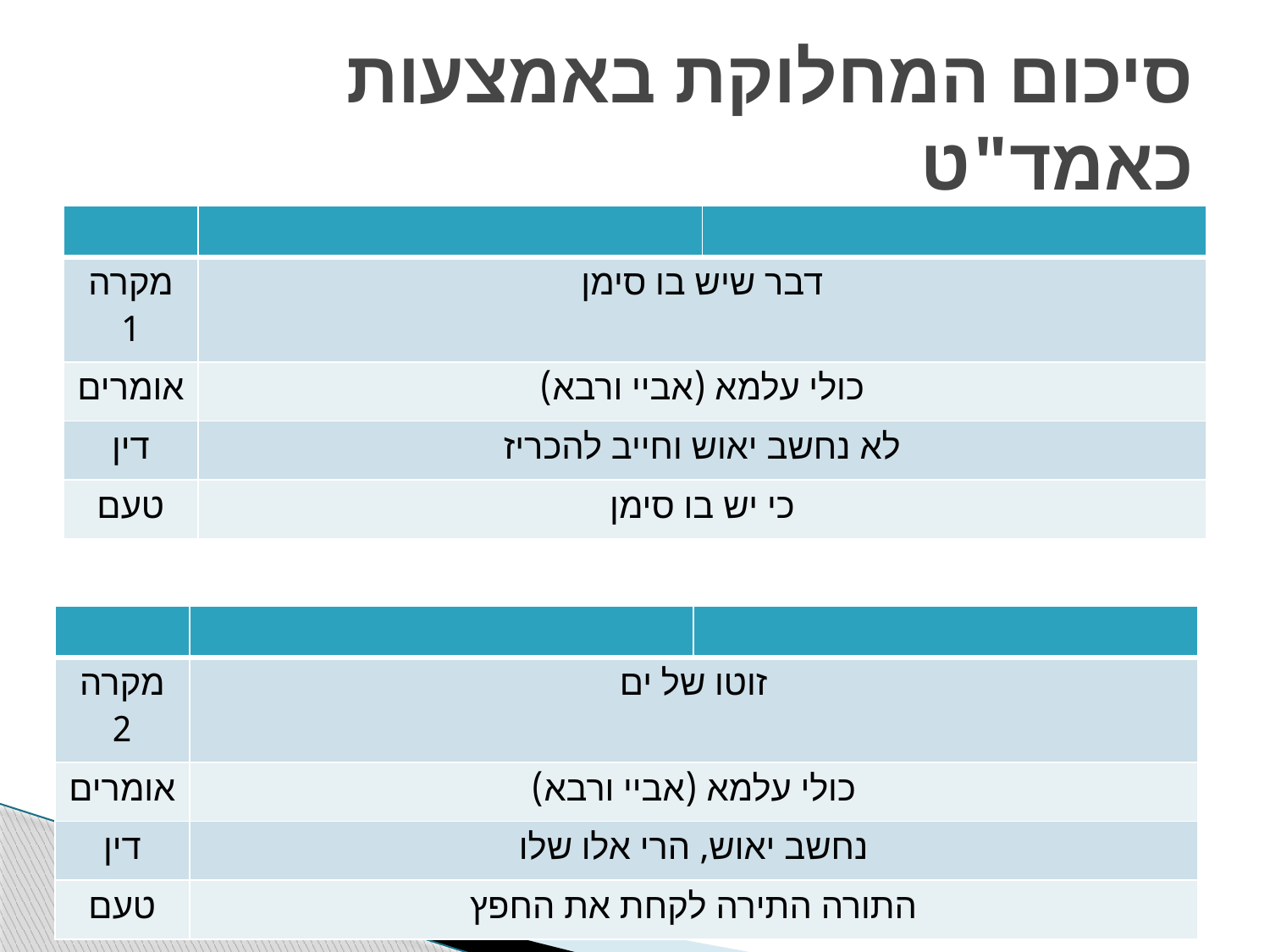

# סיכום המחלוקת באמצעות כאמד"ט
|  |  |  |
| --- | --- | --- |
| מקרה 1 | דבר שיש בו סימן |  |
| אומרים | כולי עלמא (אביי ורבא) |  |
| דין | לא נחשב יאוש וחייב להכריז |  |
| טעם | כי יש בו סימן |  |
|  |  |  |
| --- | --- | --- |
| מקרה 2 | זוטו של ים |  |
| אומרים | כולי עלמא (אביי ורבא) |  |
| דין | נחשב יאוש, הרי אלו שלו |  |
| טעם | התורה התירה לקחת את החפץ |  |